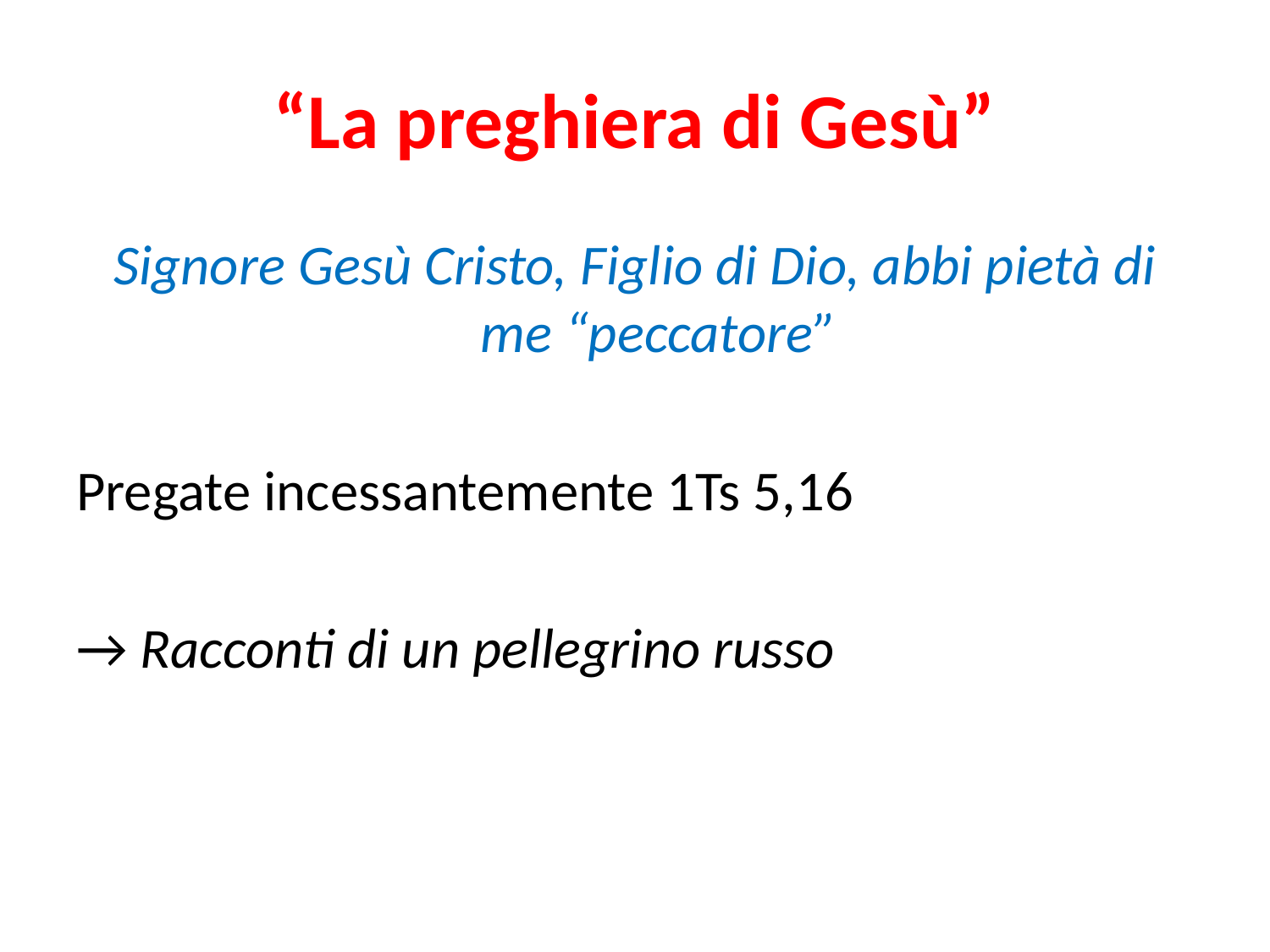

# “La preghiera di Gesù”
Signore Gesù Cristo, Figlio di Dio, abbi pietà di me “peccatore”

Pregate incessantemente 1Ts 5,16

→ Racconti di un pellegrino russo